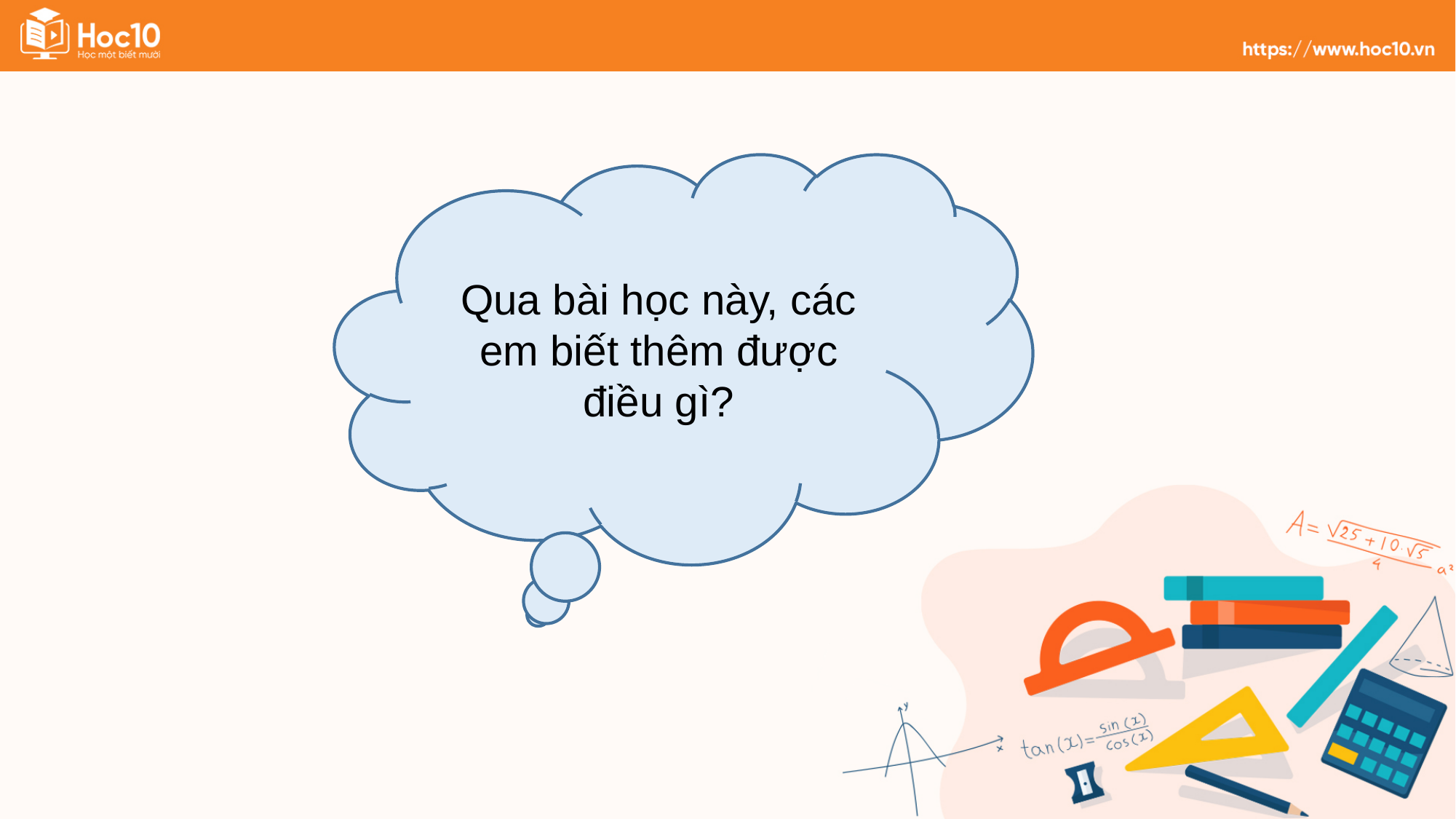

Qua bài học này, các em biết thêm được điều gì?